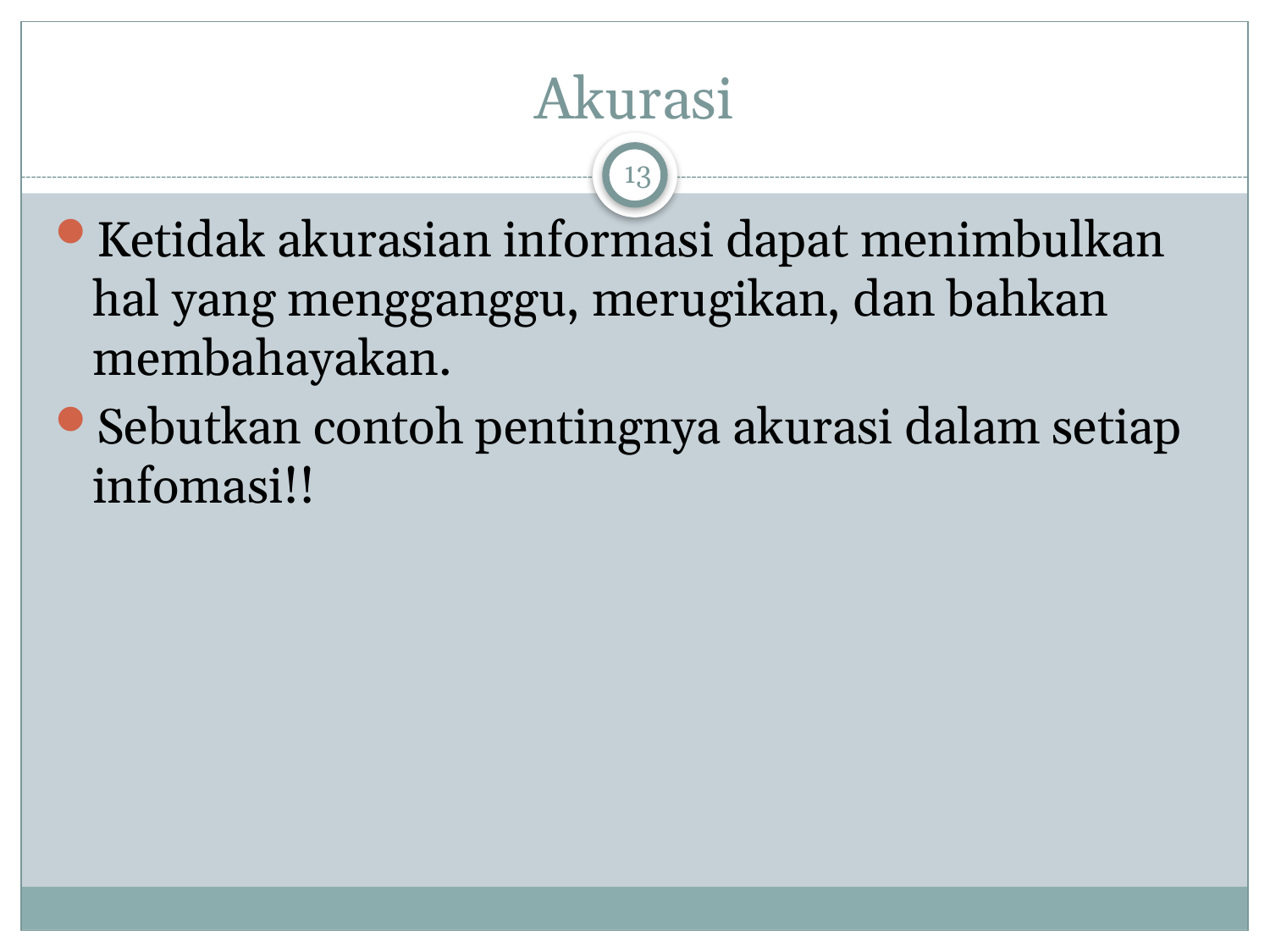

# Akurasi
13
Ketidak akurasian informasi dapat menimbulkan hal yang mengganggu, merugikan, dan bahkan membahayakan.
Sebutkan contoh pentingnya akurasi dalam setiap infomasi!!